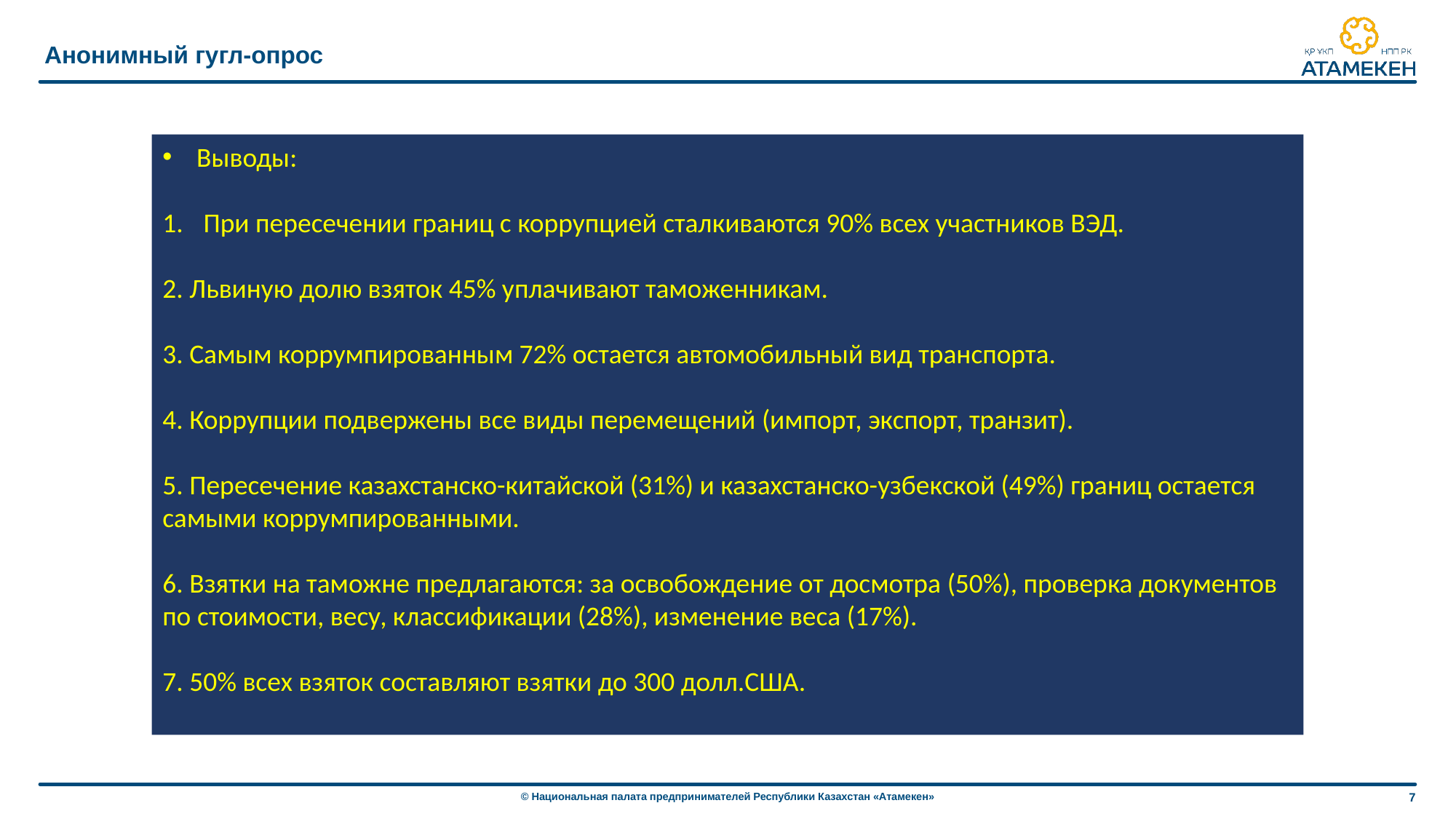

Анонимный гугл-опрос
Выводы:

При пересечении границ с коррупцией сталкиваются 90% всех участников ВЭД.

2. Львиную долю взяток 45% уплачивают таможенникам.

3. Самым коррумпированным 72% остается автомобильный вид транспорта.

4. Коррупции подвержены все виды перемещений (импорт, экспорт, транзит).

5. Пересечение казахстанско-китайской (31%) и казахстанско-узбекской (49%) границ остается самыми коррумпированными.

6. Взятки на таможне предлагаются: за освобождение от досмотра (50%), проверка документов по стоимости, весу, классификации (28%), изменение веса (17%).

7. 50% всех взяток составляют взятки до 300 долл.США.